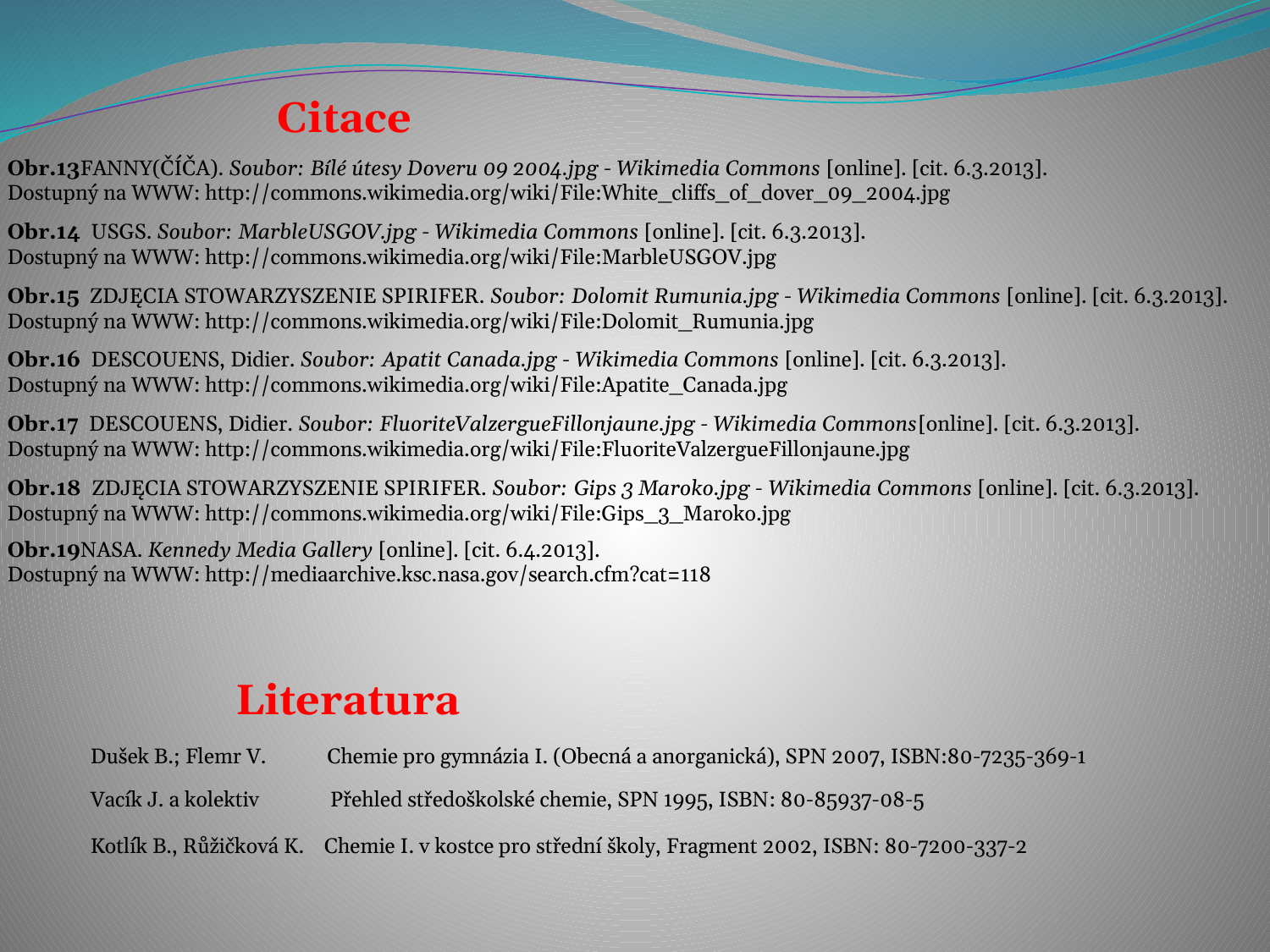

Citace
Obr.13FANNY(ČÍČA). Soubor: Bílé útesy Doveru 09 2004.jpg - Wikimedia Commons [online]. [cit. 6.3.2013]. Dostupný na WWW: http://commons.wikimedia.org/wiki/File:White_cliffs_of_dover_09_2004.jpg
Obr.14  USGS. Soubor: MarbleUSGOV.jpg - Wikimedia Commons [online]. [cit. 6.3.2013]. Dostupný na WWW: http://commons.wikimedia.org/wiki/File:MarbleUSGOV.jpg
Obr.15  ZDJĘCIA STOWARZYSZENIE SPIRIFER. Soubor: Dolomit Rumunia.jpg - Wikimedia Commons [online]. [cit. 6.3.2013]. Dostupný na WWW: http://commons.wikimedia.org/wiki/File:Dolomit_Rumunia.jpg
Obr.16  DESCOUENS, Didier. Soubor: Apatit Canada.jpg - Wikimedia Commons [online]. [cit. 6.3.2013]. Dostupný na WWW: http://commons.wikimedia.org/wiki/File:Apatite_Canada.jpg
Obr.17  DESCOUENS, Didier. Soubor: FluoriteValzergueFillonjaune.jpg - Wikimedia Commons[online]. [cit. 6.3.2013]. Dostupný na WWW: http://commons.wikimedia.org/wiki/File:FluoriteValzergueFillonjaune.jpg
Obr.18  ZDJĘCIA STOWARZYSZENIE SPIRIFER. Soubor: Gips 3 Maroko.jpg - Wikimedia Commons [online]. [cit. 6.3.2013]. Dostupný na WWW: http://commons.wikimedia.org/wiki/File:Gips_3_Maroko.jpg
Obr.19NASA. Kennedy Media Gallery [online]. [cit. 6.4.2013].
Dostupný na WWW: http://mediaarchive.ksc.nasa.gov/search.cfm?cat=118
Literatura
Dušek B.; Flemr V.            Chemie pro gymnázia I. (Obecná a anorganická), SPN 2007, ISBN:80-7235-369-1

Vacík J. a kolektiv              Přehled středoškolské chemie, SPN 1995, ISBN: 80-85937-08-5

Kotlík B., Růžičková K.    Chemie I. v kostce pro střední školy, Fragment 2002, ISBN: 80-7200-337-2